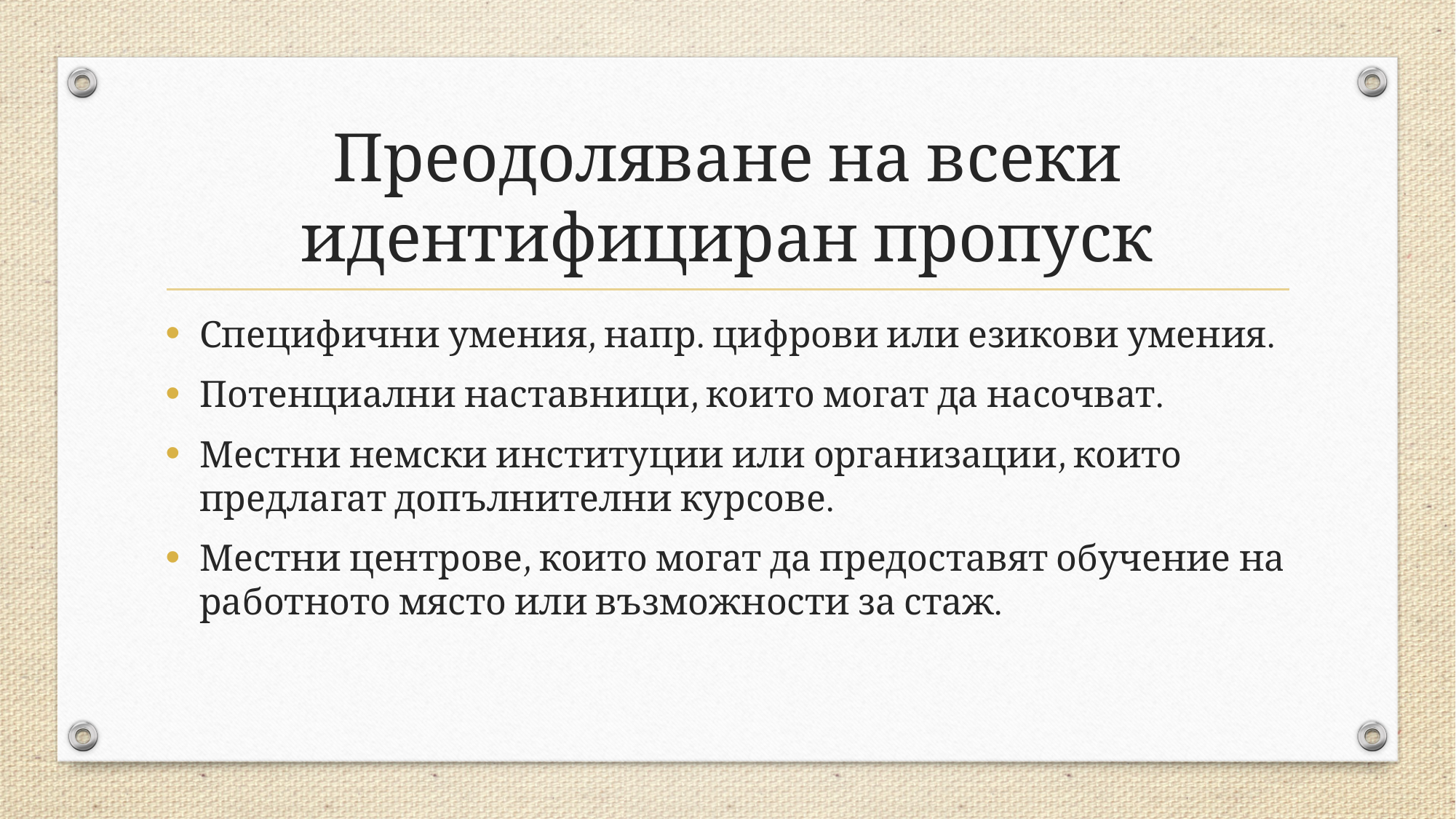

# Преодоляване на всеки идентифициран пропуск
Специфични умения, напр. цифрови или езикови умения.
Потенциални наставници, които могат да насочват.
Местни немски институции или организации, които предлагат допълнителни курсове.
Местни центрове, които могат да предоставят обучение на работното място или възможности за стаж.